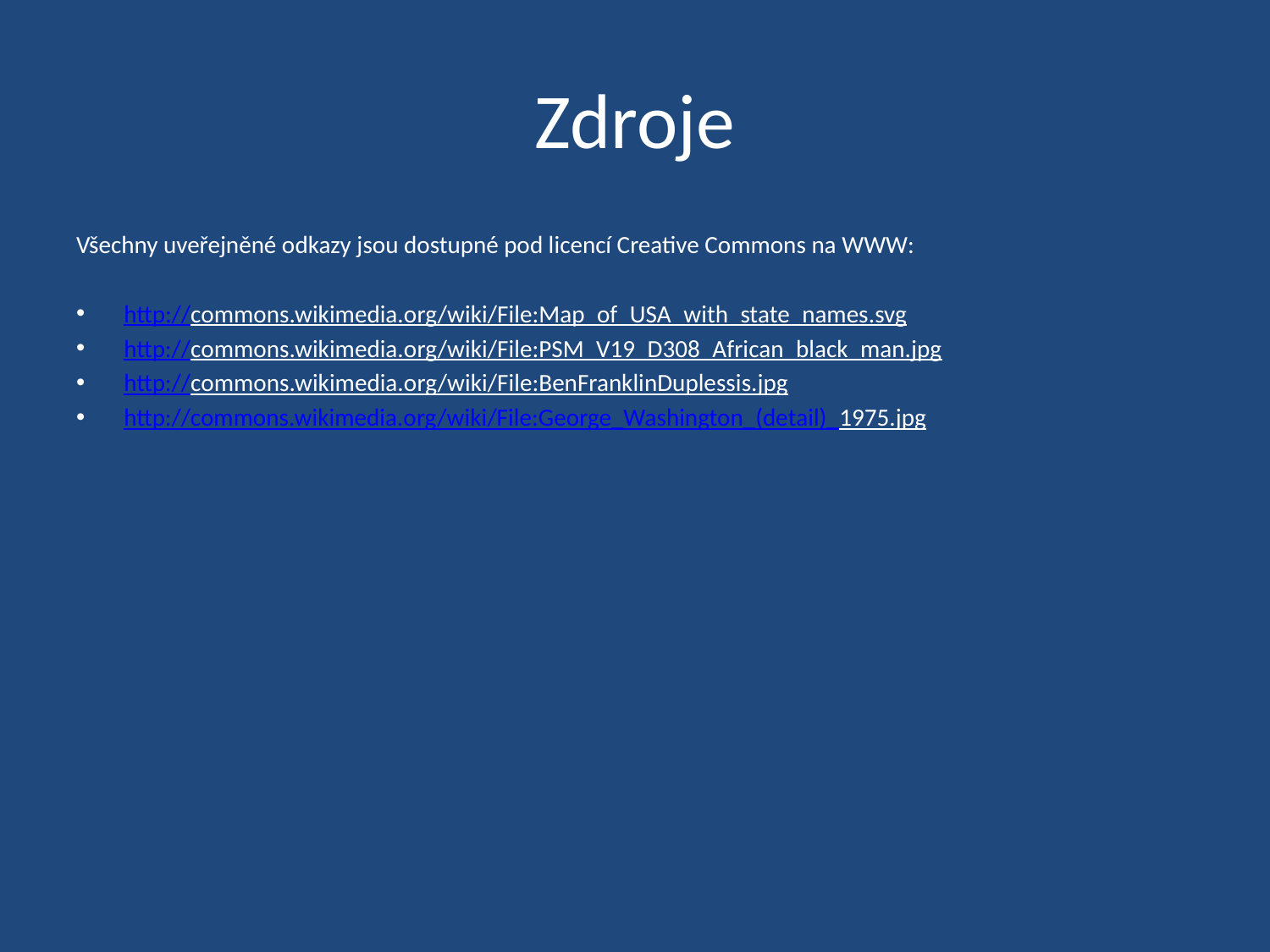

# Zdroje
Všechny uveřejněné odkazy jsou dostupné pod licencí Creative Commons na WWW:

http://commons.wikimedia.org/wiki/File:Map_of_USA_with_state_names.svg
http://commons.wikimedia.org/wiki/File:PSM_V19_D308_African_black_man.jpg
http://commons.wikimedia.org/wiki/File:BenFranklinDuplessis.jpg
http://commons.wikimedia.org/wiki/File:George_Washington_(detail)_1975.jpg